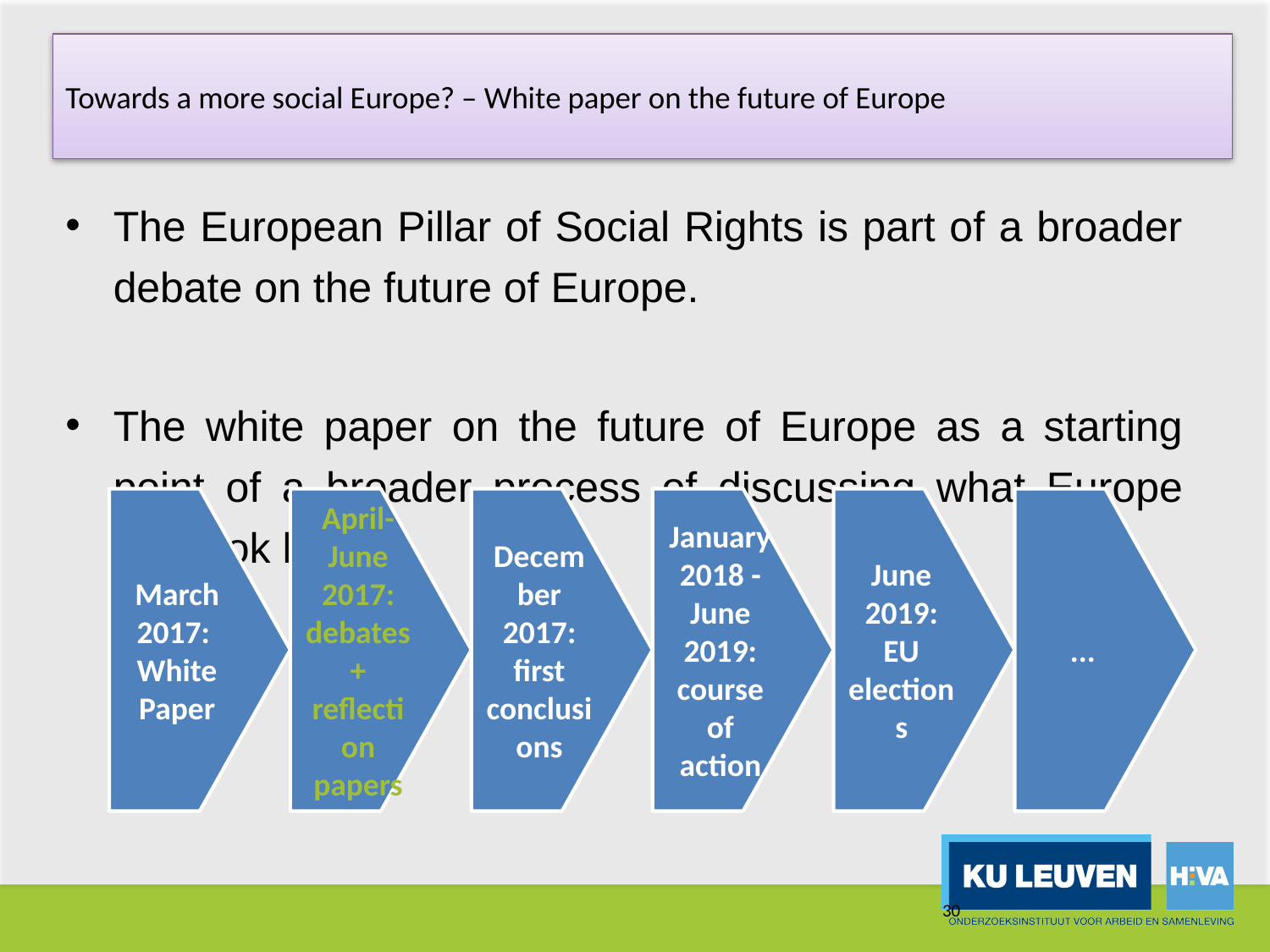

# Towards a more social Europe? – White paper on the future of Europe
The European Pillar of Social Rights is part of a broader debate on the future of Europe.

The white paper on the future of Europe as a starting point of a broader process of discussing what Europe can look like.

March 2017:
White Paper
June 2019: EU elections
...
30